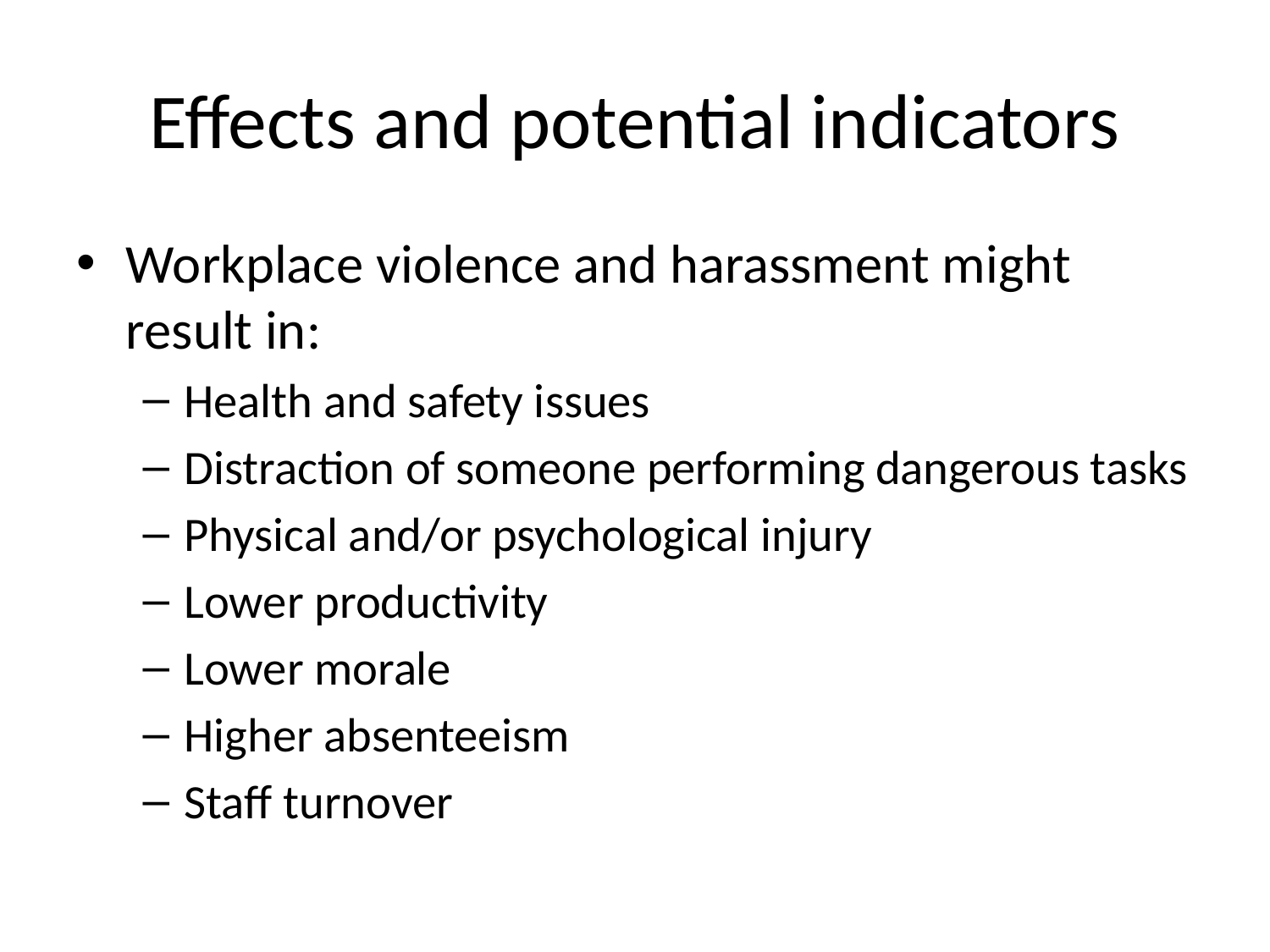

# Effects and potential indicators
Workplace violence and harassment might result in:
Health and safety issues
Distraction of someone performing dangerous tasks
Physical and/or psychological injury
Lower productivity
Lower morale
Higher absenteeism
Staff turnover